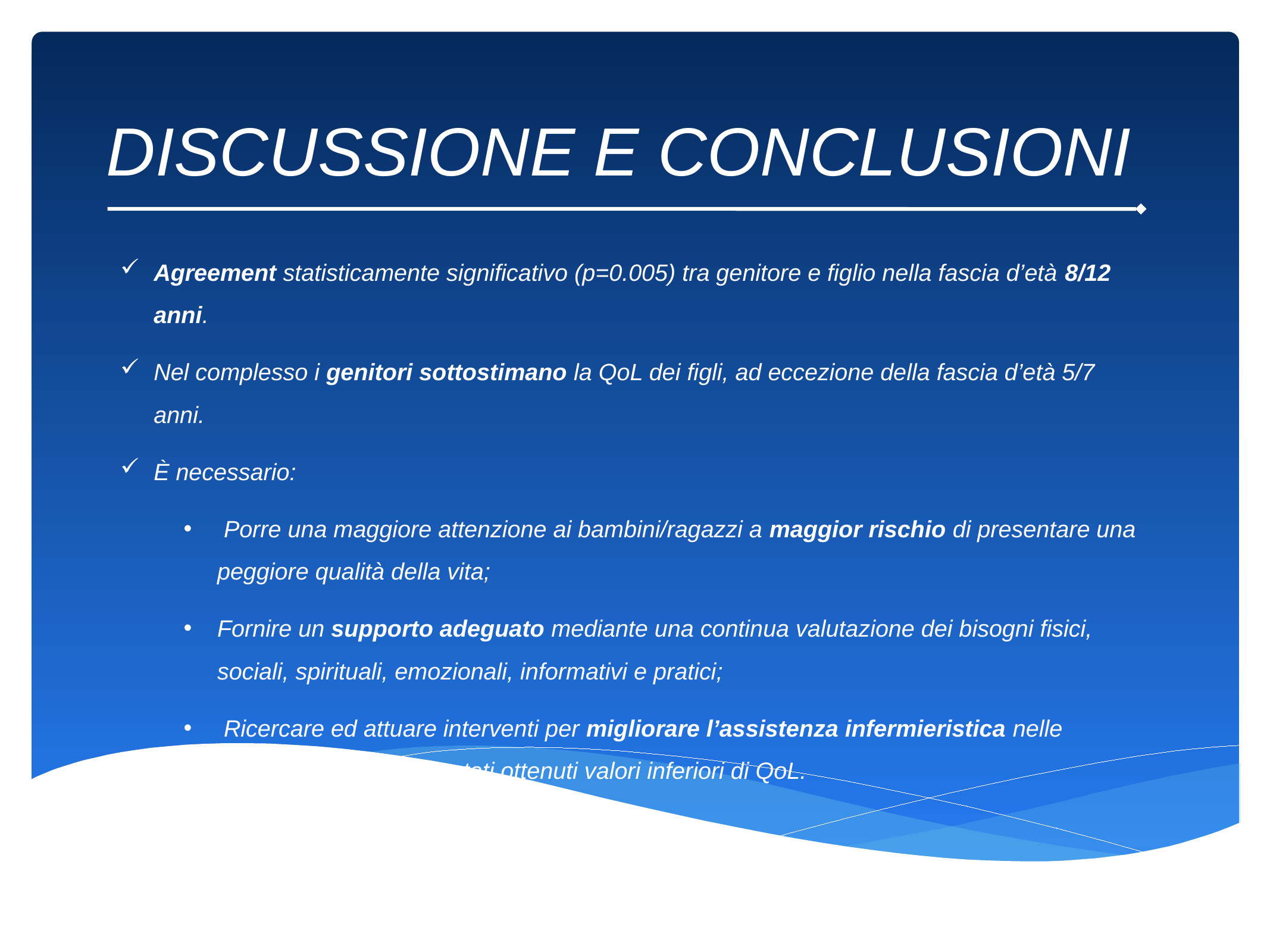

DISCUSSIONE E CONCLUSIONI

Agreement statisticamente significativo (p=0.005) tra genitore e figlio nella fascia d’età 8/12 anni.
Nel complesso i genitori sottostimano la QoL dei figli, ad eccezione della fascia d’età 5/7 anni.
È necessario:
 Porre una maggiore attenzione ai bambini/ragazzi a maggior rischio di presentare una peggiore qualità della vita;
Fornire un supporto adeguato mediante una continua valutazione dei bisogni fisici, sociali, spirituali, emozionali, informativi e pratici;
 Ricercare ed attuare interventi per migliorare l’assistenza infermieristica nelle dimensioni dove sono stati ottenuti valori inferiori di QoL.